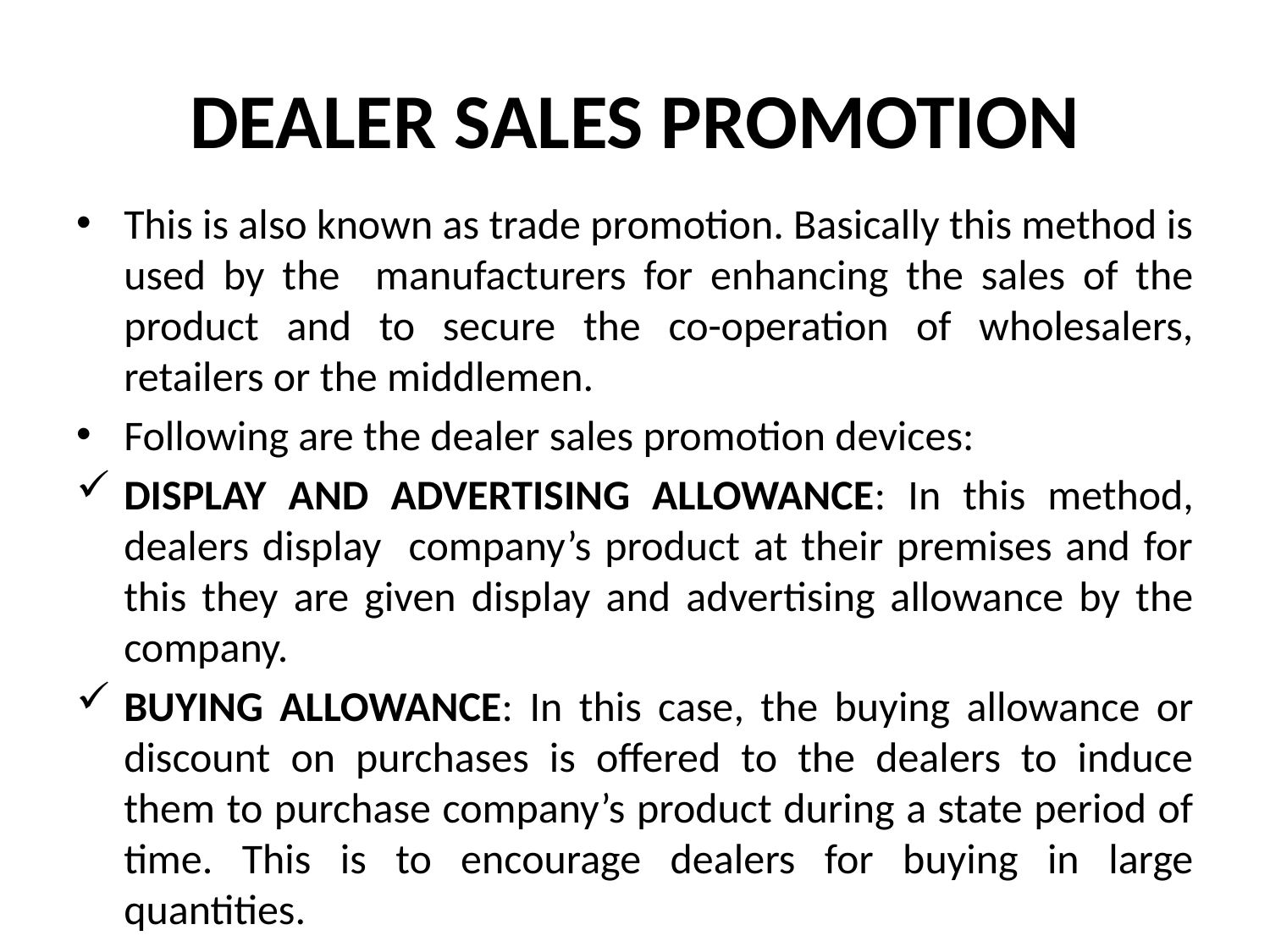

# DEALER SALES PROMOTION
This is also known as trade promotion. Basically this method is used by the  manufacturers for enhancing the sales of the product and to secure the co-operation of wholesalers, retailers or the middlemen.
Following are the dealer sales promotion devices:
DISPLAY AND ADVERTISING ALLOWANCE: In this method, dealers display  company’s product at their premises and for this they are given display and advertising allowance by the company.
BUYING ALLOWANCE: In this case, the buying allowance or discount on purchases is offered to the dealers to induce them to purchase company’s product during a state period of time. This is to encourage dealers for buying in large quantities.